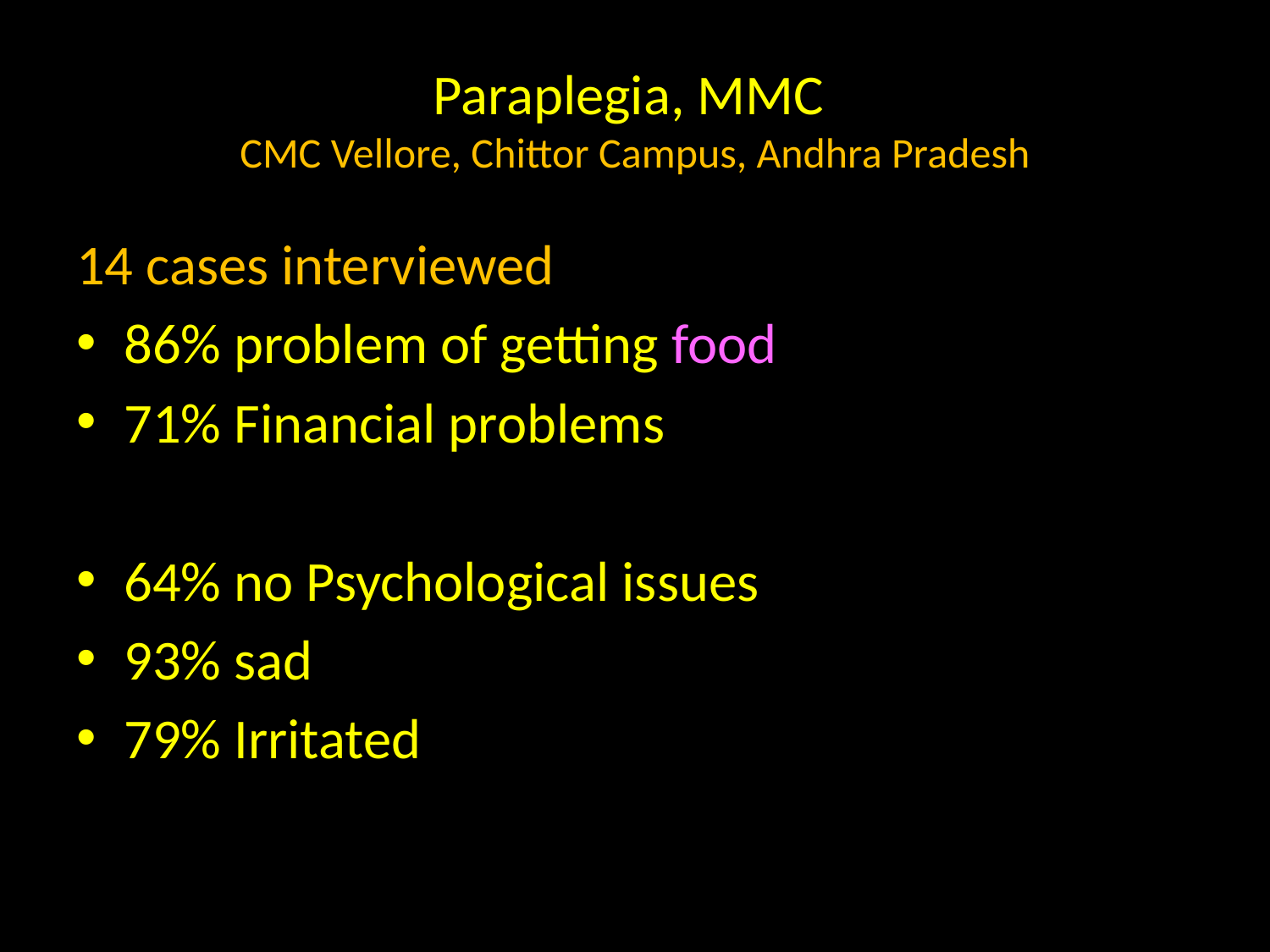

# Paraplegia, MMC CMC Vellore, Chittor Campus, Andhra Pradesh
14 cases interviewed
86% problem of getting food
71% Financial problems

64% no Psychological issues
93% sad
79% Irritated